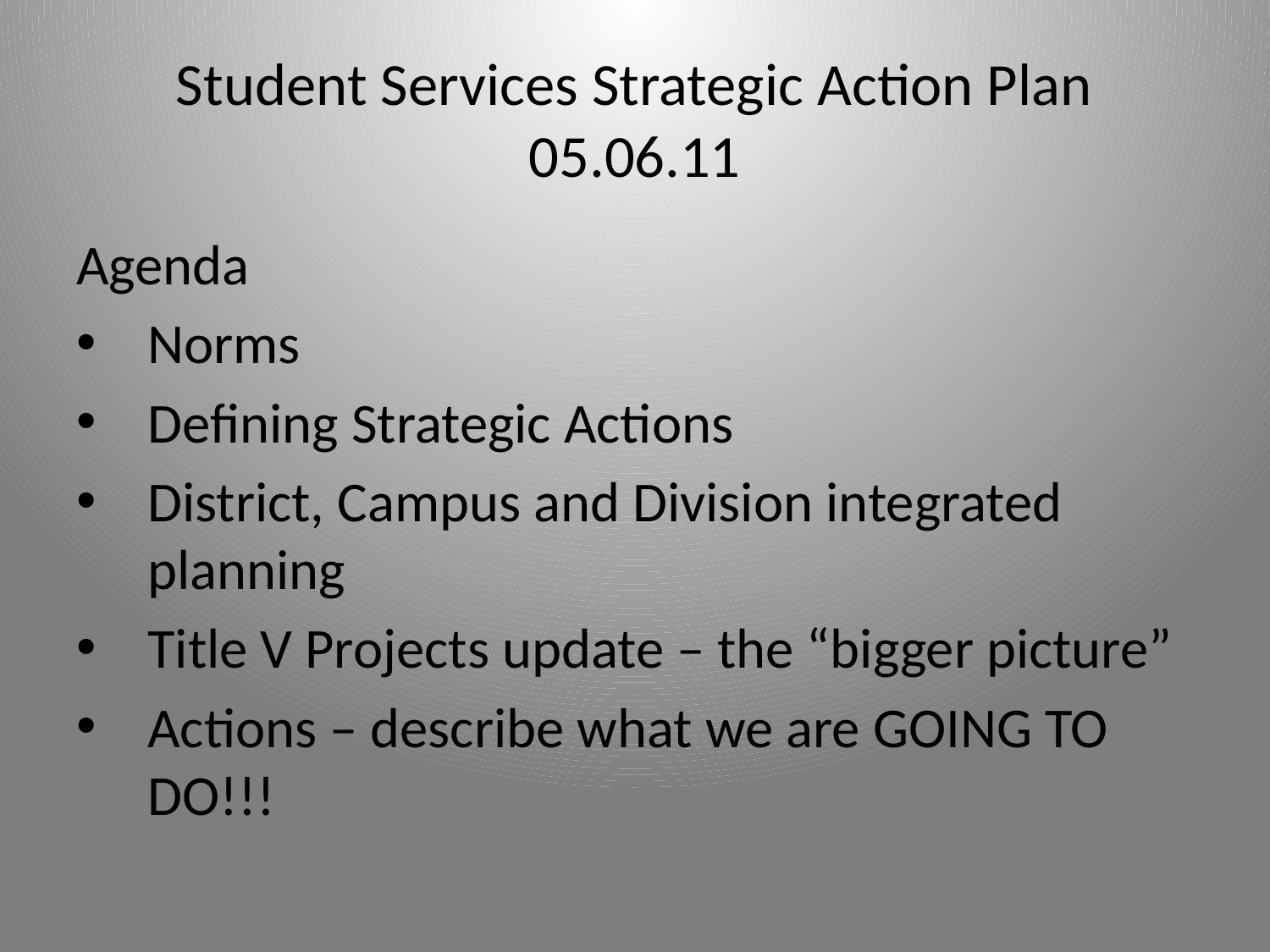

# Student Services Strategic Action Plan 05.06.11
Agenda
Norms
Defining Strategic Actions
District, Campus and Division integrated planning
Title V Projects update – the “bigger picture”
Actions – describe what we are GOING TO DO!!!